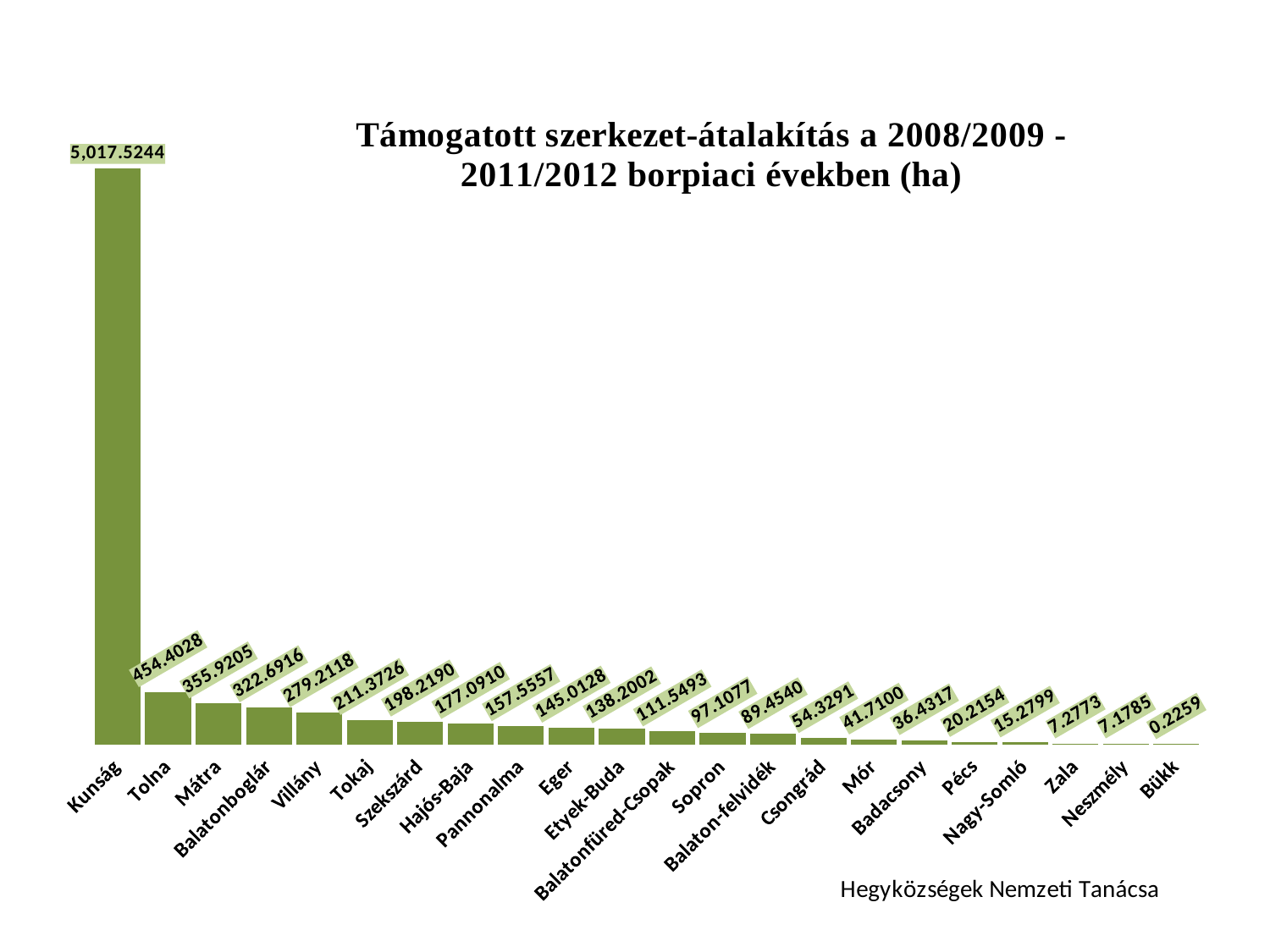

### Chart

| Category | Támogatott osszes |
|---|---|
| Kunság | 5017.5244 |
| Tolna | 454.40280000000007 |
| Mátra | 355.92049999999955 |
| Balatonboglár | 322.6915999999995 |
| Villány | 279.21179999999924 |
| Tokaj | 211.3726 |
| Szekszárd | 198.219 |
| Hajós-Baja | 177.091 |
| Pannonalma | 157.5557 |
| Eger | 145.0128 |
| Etyek-Buda | 138.2002 |
| Balatonfüred-Csopak | 111.5493 |
| Sopron | 97.1077 |
| Balaton-felvidék | 89.45400000000002 |
| Csongrád | 54.32910000000001 |
| Mór | 41.71 |
| Badacsony | 36.4317 |
| Pécs | 20.215400000000002 |
| Nagy-Somló | 15.2799 |
| Zala | 7.2773 |
| Neszmély | 7.1785 |
| Bükk | 0.22590000000000018 |